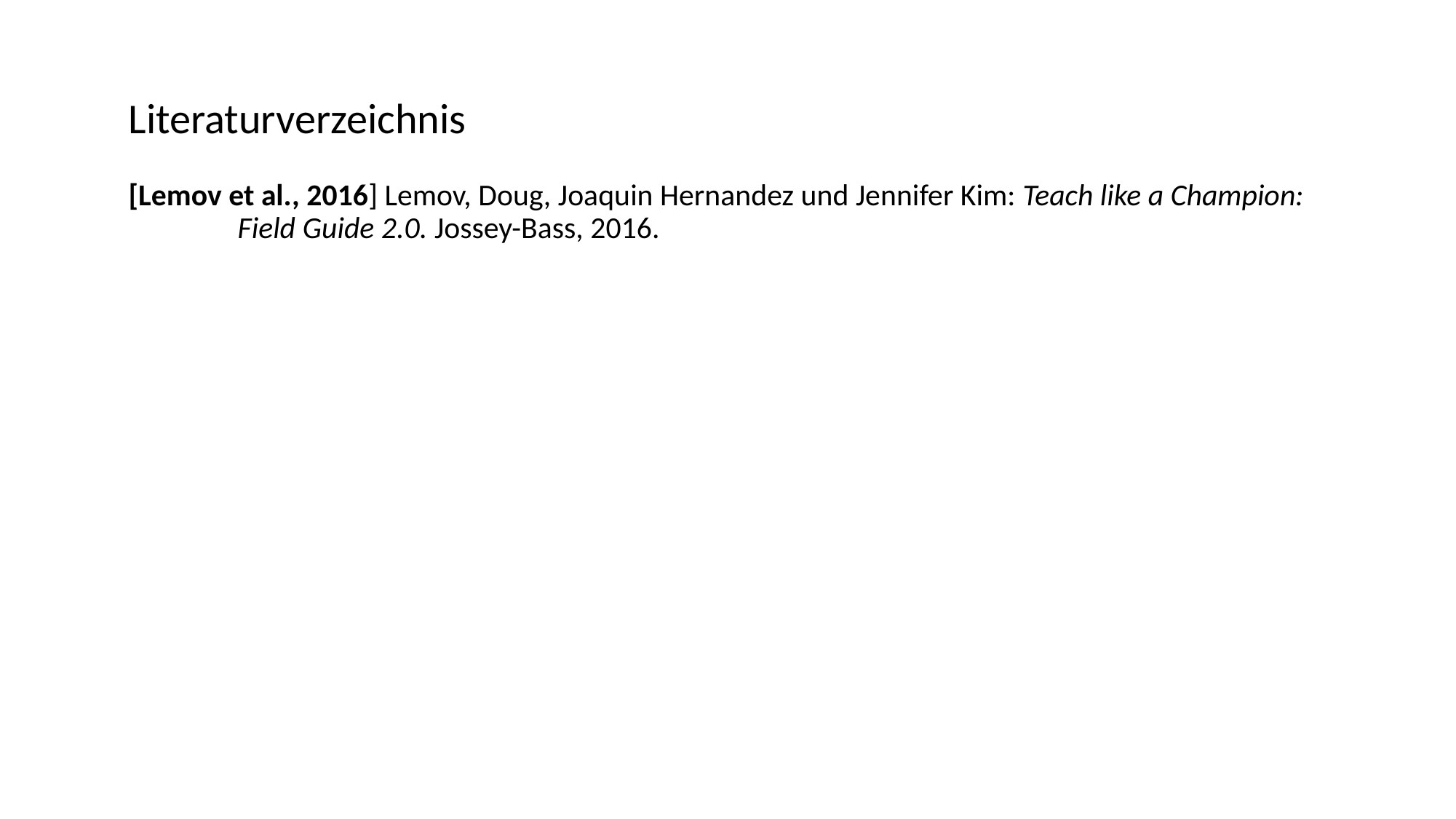

Literaturverzeichnis
[Lemov et al., 2016] Lemov, Doug, Joaquin Hernandez und Jennifer Kim: Teach like a Champion: 	Field Guide 2.0. Jossey-Bass, 2016.